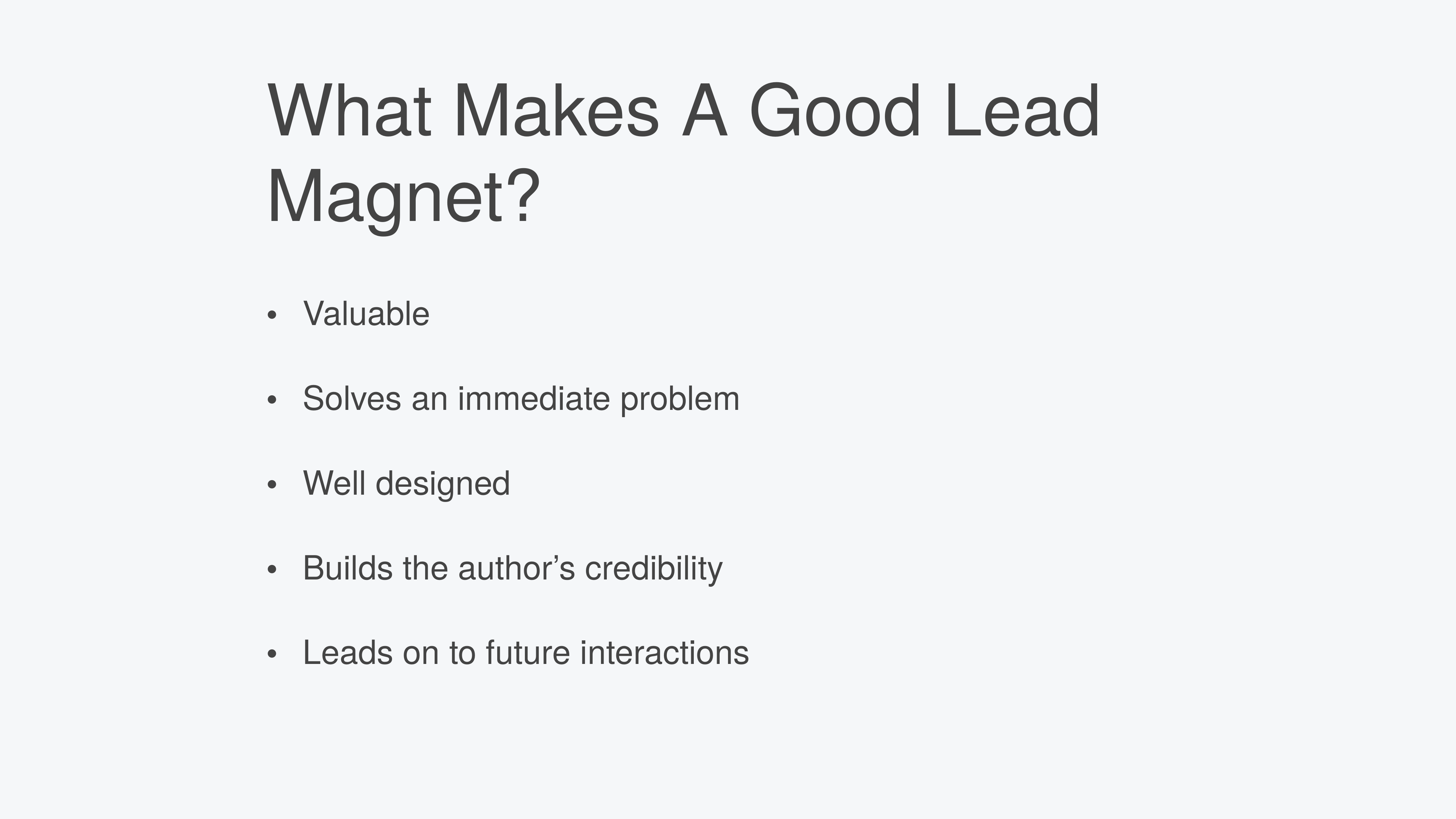

# What Makes A Good Lead Magnet?
Valuable
Solves an immediate problem
Well designed
Builds the author’s credibility
Leads on to future interactions